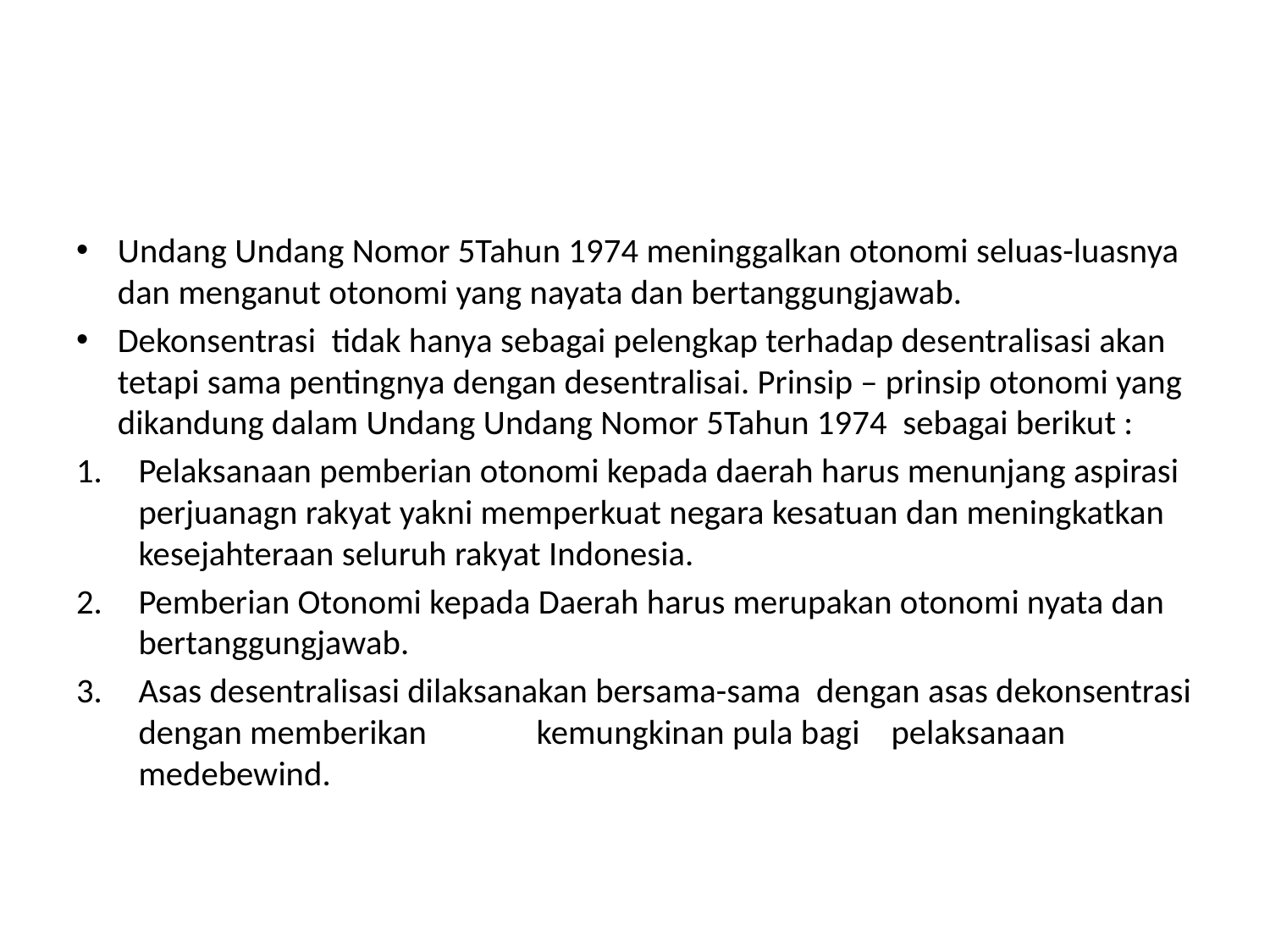

#
Undang Undang Nomor 5Tahun 1974 meninggalkan otonomi seluas-luasnya  dan menganut otonomi yang nayata dan bertanggungjawab.
Dekonsentrasi  tidak hanya sebagai pelengkap terhadap desentralisasi akan tetapi sama pentingnya dengan desentralisai. Prinsip – prinsip otonomi yang dikandung dalam Undang Undang Nomor 5Tahun 1974  sebagai berikut :
Pelaksanaan pemberian otonomi kepada daerah harus menunjang aspirasi perjuanagn rakyat yakni memperkuat negara kesatuan dan meningkatkan kesejahteraan seluruh rakyat Indonesia.
Pemberian Otonomi kepada Daerah harus merupakan otonomi nyata dan bertanggungjawab.
Asas desentralisasi dilaksanakan bersama-sama  dengan asas dekonsentrasi dengan memberikan              kemungkinan pula bagi    pelaksanaan medebewind.